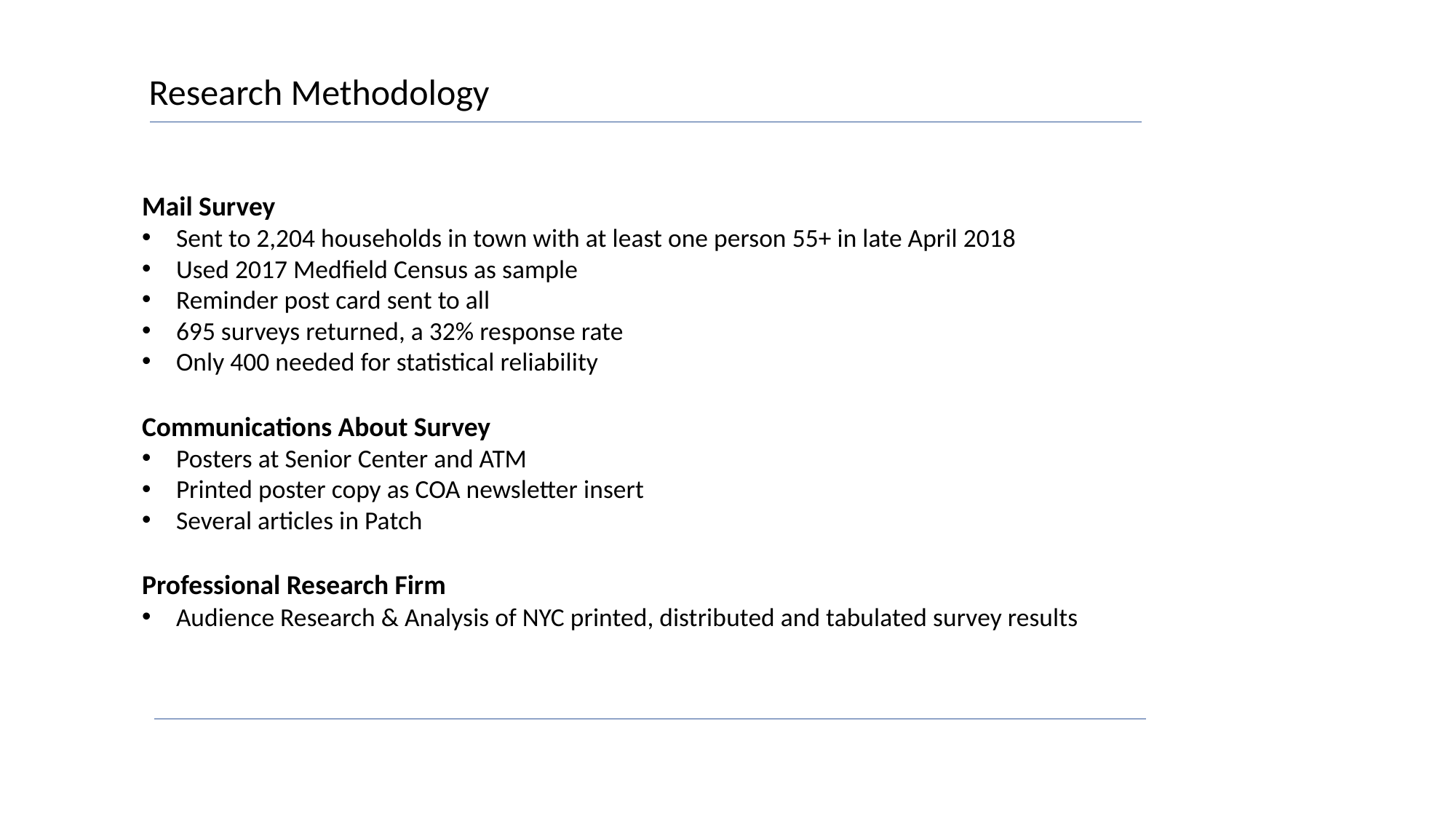

Research Methodology

Mail Survey
Sent to 2,204 households in town with at least one person 55+ in late April 2018
Used 2017 Medfield Census as sample
Reminder post card sent to all
695 surveys returned, a 32% response rate
Only 400 needed for statistical reliability

Communications About Survey
Posters at Senior Center and ATM
Printed poster copy as COA newsletter insert
Several articles in Patch

Professional Research Firm
Audience Research & Analysis of NYC printed, distributed and tabulated survey results

2